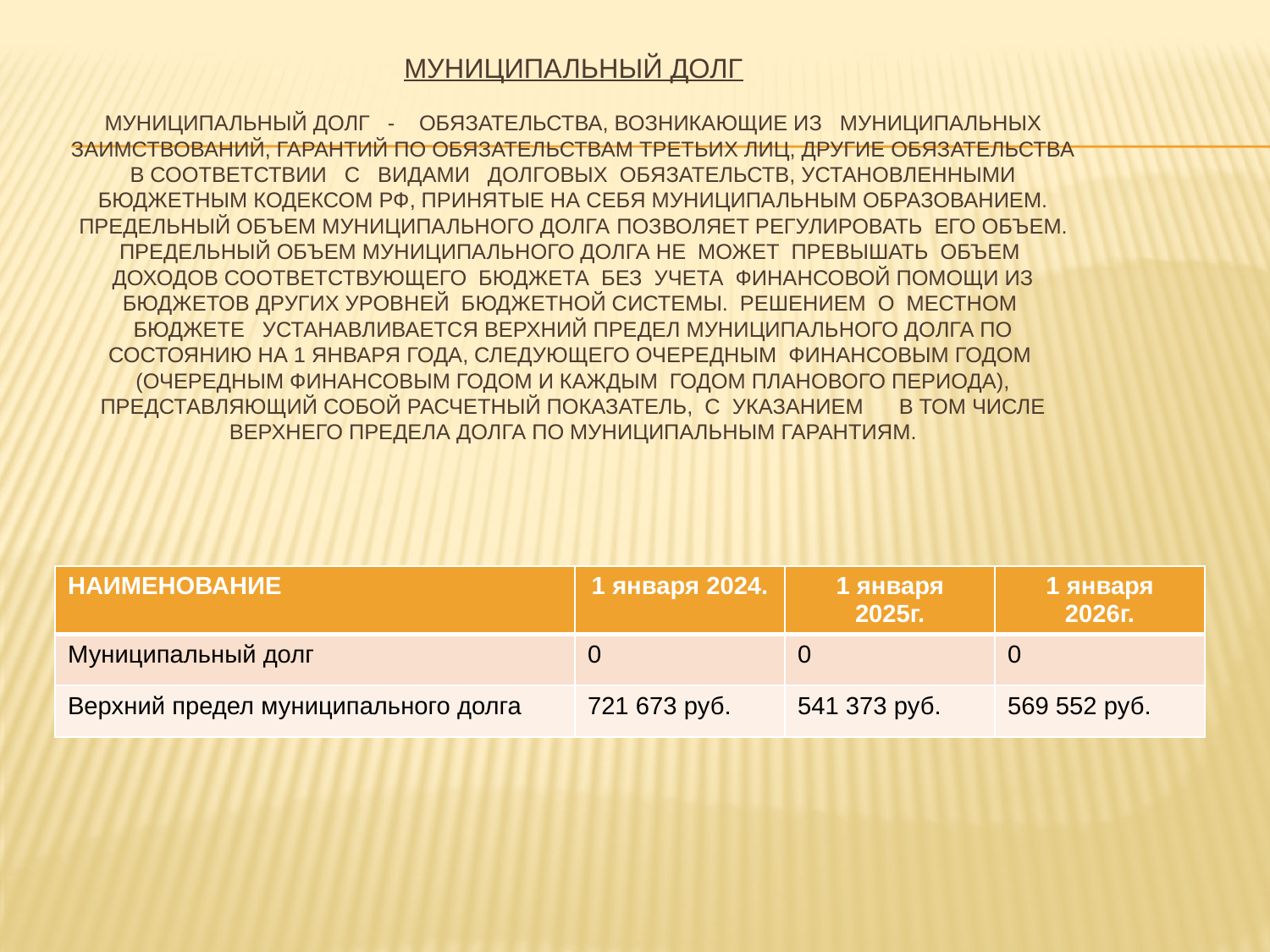

# МУНИЦИПАЛЬНЫЙ ДОЛГ Муниципальный долг   -    обязательства, возникающие из   муниципальных заимствований, гарантий по обязательствам третьих лиц, другие обязательства в соответствии   с   видами   долговых  обязательств, установленными Бюджетным Кодексом РФ, принятые на себя муниципальным образованием. Предельный объем муниципального долга позволяет регулировать  его объем. Предельный объем муниципального долга не  может  превышать  объем  доходов соответствующего  бюджета  без  учета  финансовой помощи из бюджетов других уровней  бюджетной системы.  Решением  о  местном  бюджете   устанавливается верхний предел муниципального долга по состоянию на 1 января года, следующего очередным  финансовым годом  (очередным финансовым годом и каждым  годом планового периода), представляющий собой расчетный показатель,  с  указанием      в том числе верхнего предела долга по муниципальным гарантиям.
| НАИМЕНОВАНИЕ | 1 января 2024. | 1 января 2025г. | 1 января 2026г. |
| --- | --- | --- | --- |
| Муниципальный долг | 0 | 0 | 0 |
| Верхний предел муниципального долга | 721 673 руб. | 541 373 руб. | 569 552 руб. |